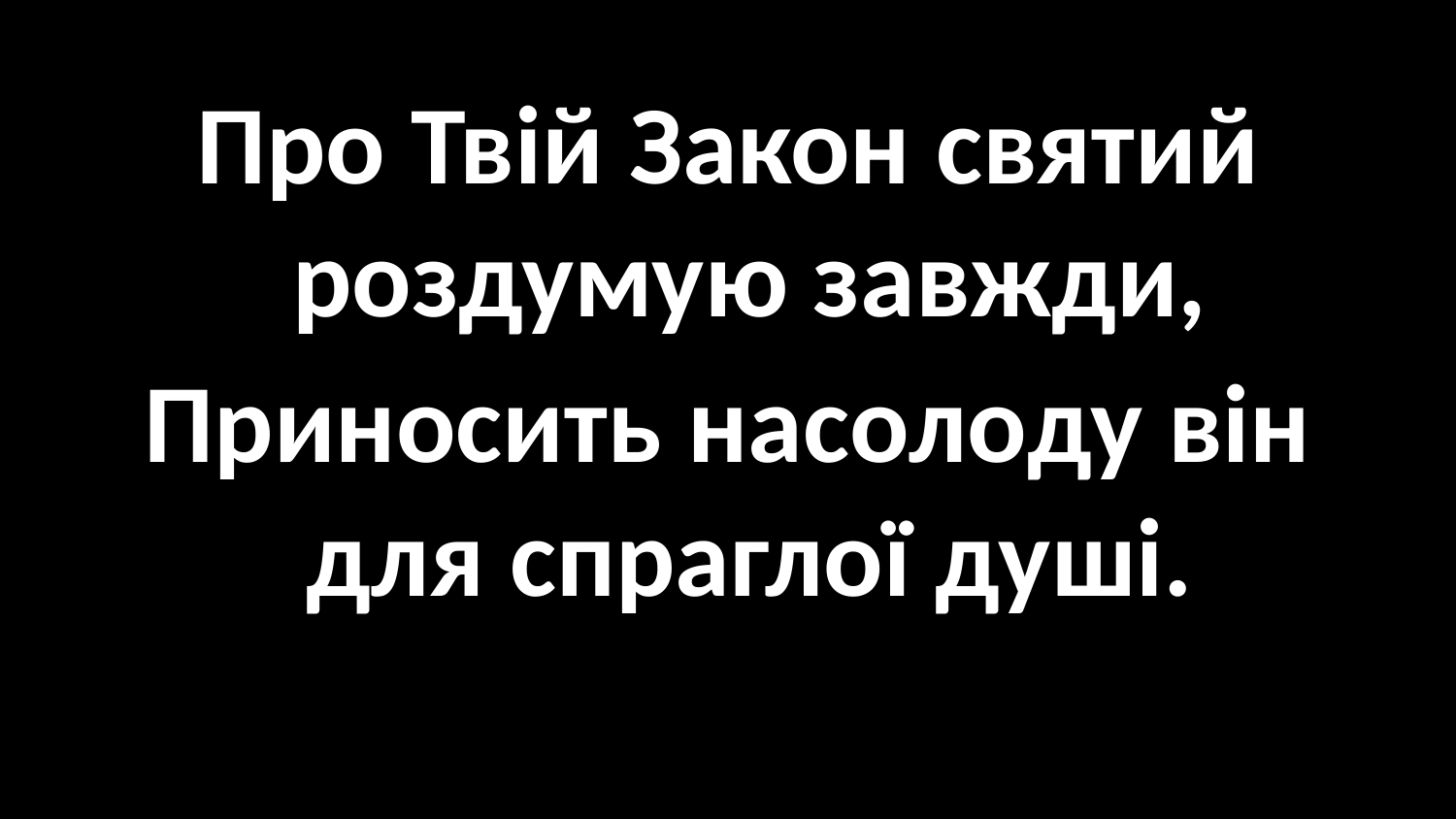

Про Твій Закон святий роздумую завжди,
Приносить насолоду він для спраглої душі.